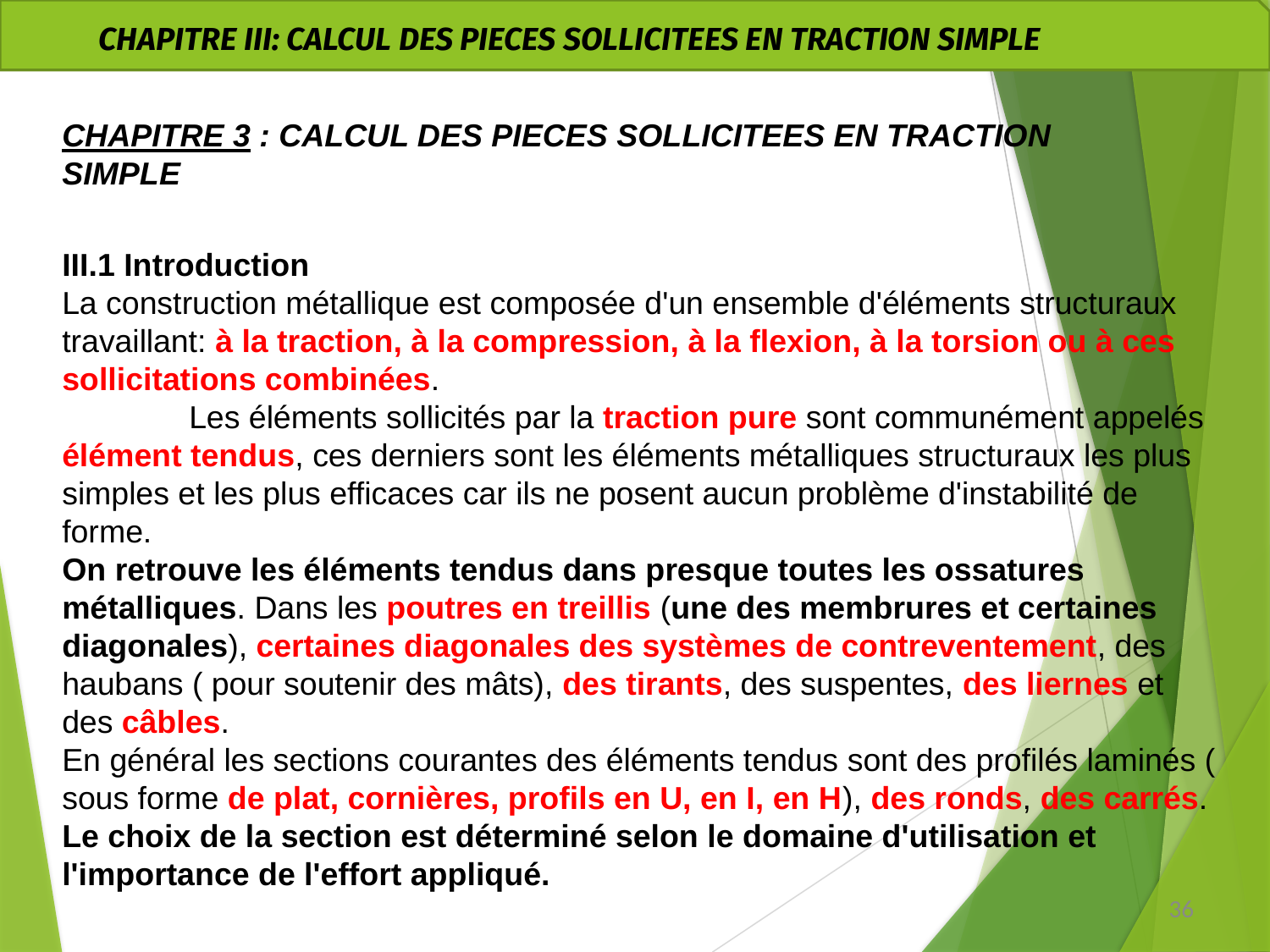

CHAPITRE III: CALCUL DES PIECES SOLLICITEES EN TRACTION SIMPLE

CHAPITRE 3 : CALCUL DES PIECES SOLLICITEES EN TRACTION SIMPLE
III.1 Introduction
La construction métallique est composée d'un ensemble d'éléments structuraux travaillant: à la traction, à la compression, à la flexion, à la torsion ou à ces sollicitations combinées.
	Les éléments sollicités par la traction pure sont communément appelés élément tendus, ces derniers sont les éléments métalliques structuraux les plus simples et les plus efficaces car ils ne posent aucun problème d'instabilité de forme.
On retrouve les éléments tendus dans presque toutes les ossatures métalliques. Dans les poutres en treillis (une des membrures et certaines diagonales), certaines diagonales des systèmes de contreventement, des haubans ( pour soutenir des mâts), des tirants, des suspentes, des liernes et des câbles.
En général les sections courantes des éléments tendus sont des profilés laminés ( sous forme de plat, cornières, profils en U, en I, en H), des ronds, des carrés. Le choix de la section est déterminé selon le domaine d'utilisation et l'importance de l'effort appliqué.

36